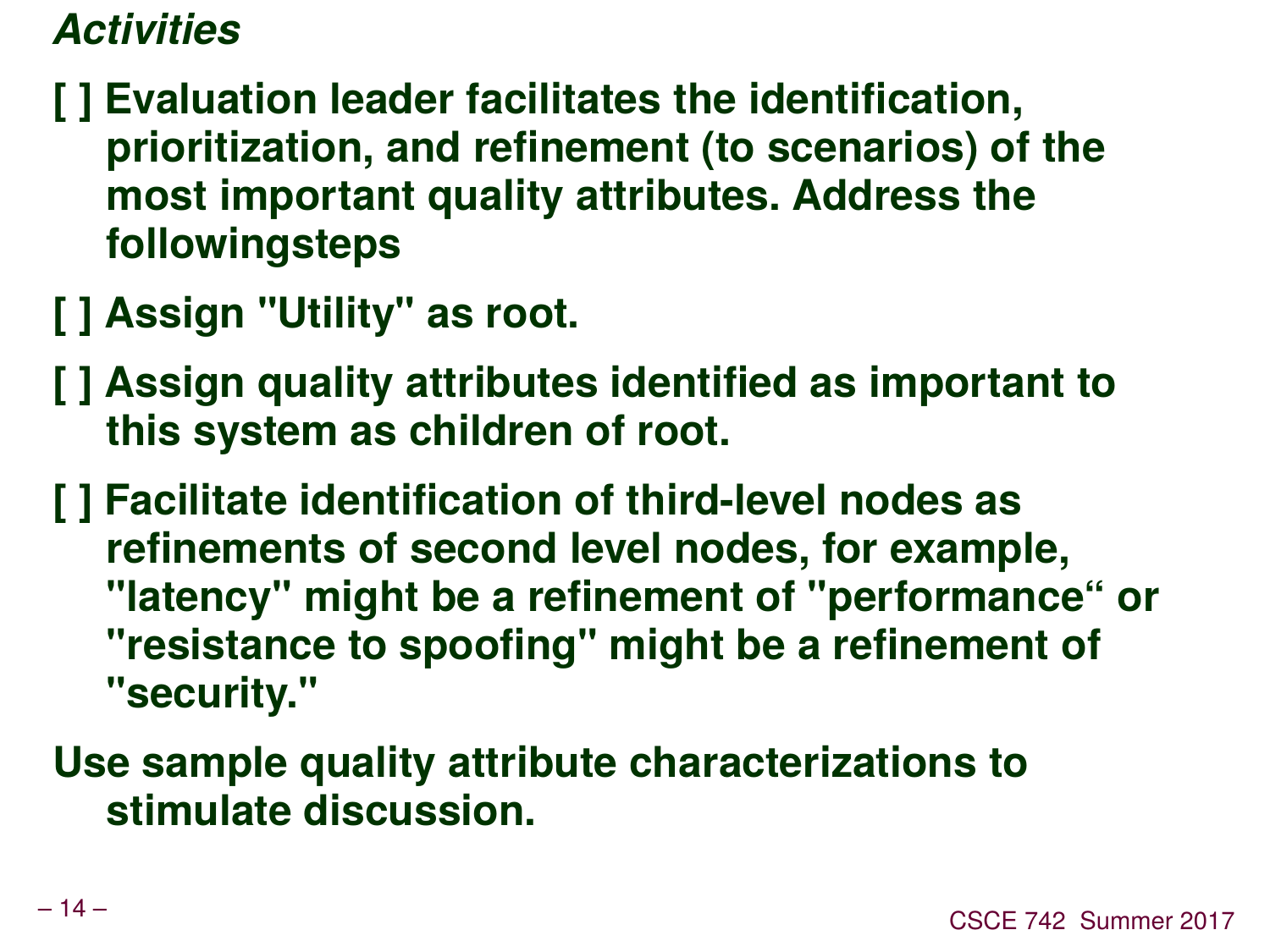

Activities
[ ] Evaluation leader facilitates the identification, prioritization, and refinement (to scenarios) of the most important quality attributes. Address the followingsteps
[ ] Assign "Utility" as root.
[ ] Assign quality attributes identified as important to this system as children of root.
[ ] Facilitate identification of third-level nodes as refinements of second level nodes, for example, "latency" might be a refinement of "performance“ or "resistance to spoofing" might be a refinement of "security."
Use sample quality attribute characterizations to stimulate discussion.

#